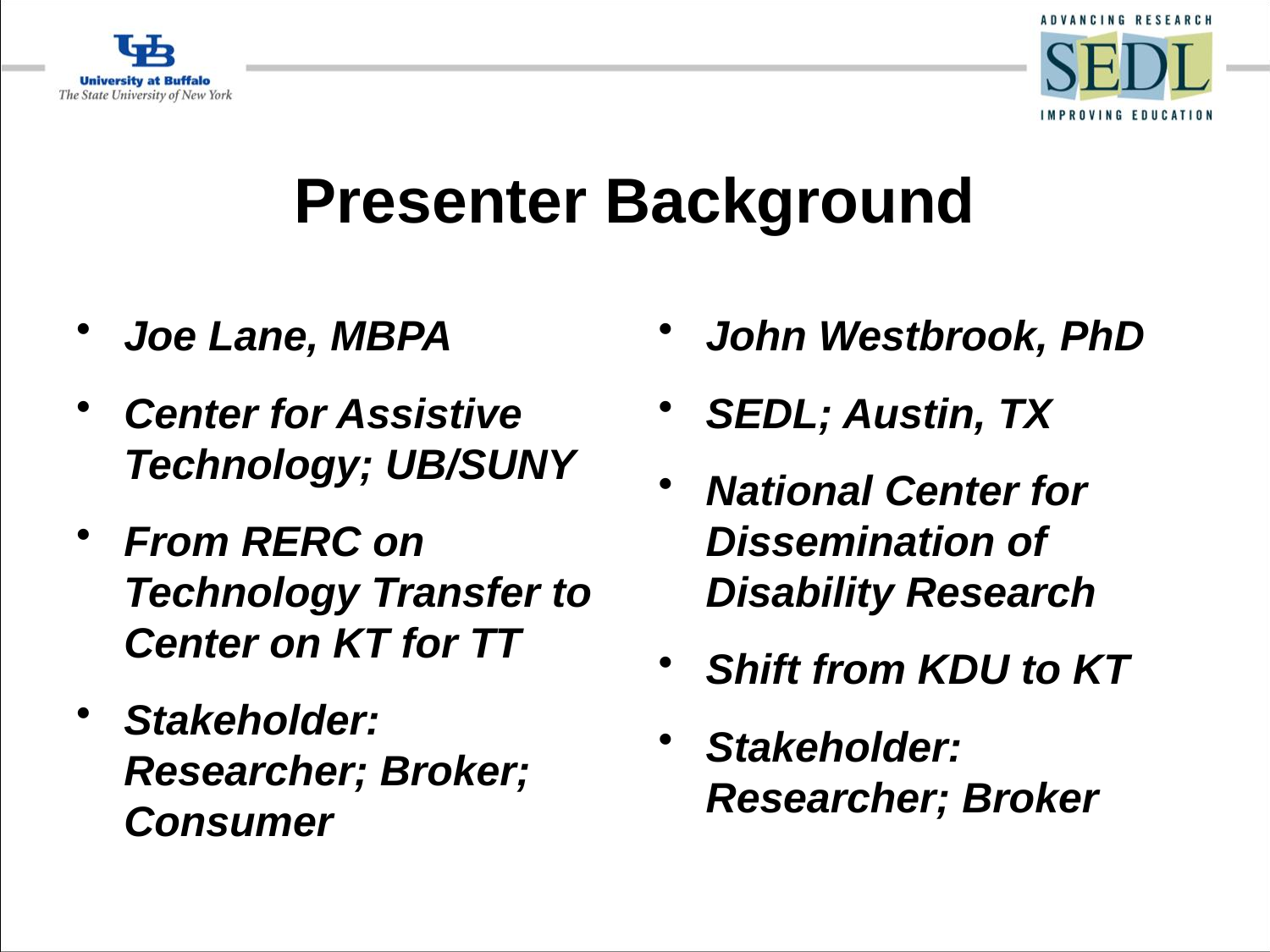

# Presenter Background
Joe Lane, MBPA
Center for Assistive Technology; UB/SUNY
From RERC on Technology Transfer to Center on KT for TT
Stakeholder:  Researcher; Broker; Consumer
John Westbrook, PhD
SEDL; Austin, TX
National Center for Dissemination of Disability Research
Shift from KDU to KT
Stakeholder:  Researcher; Broker